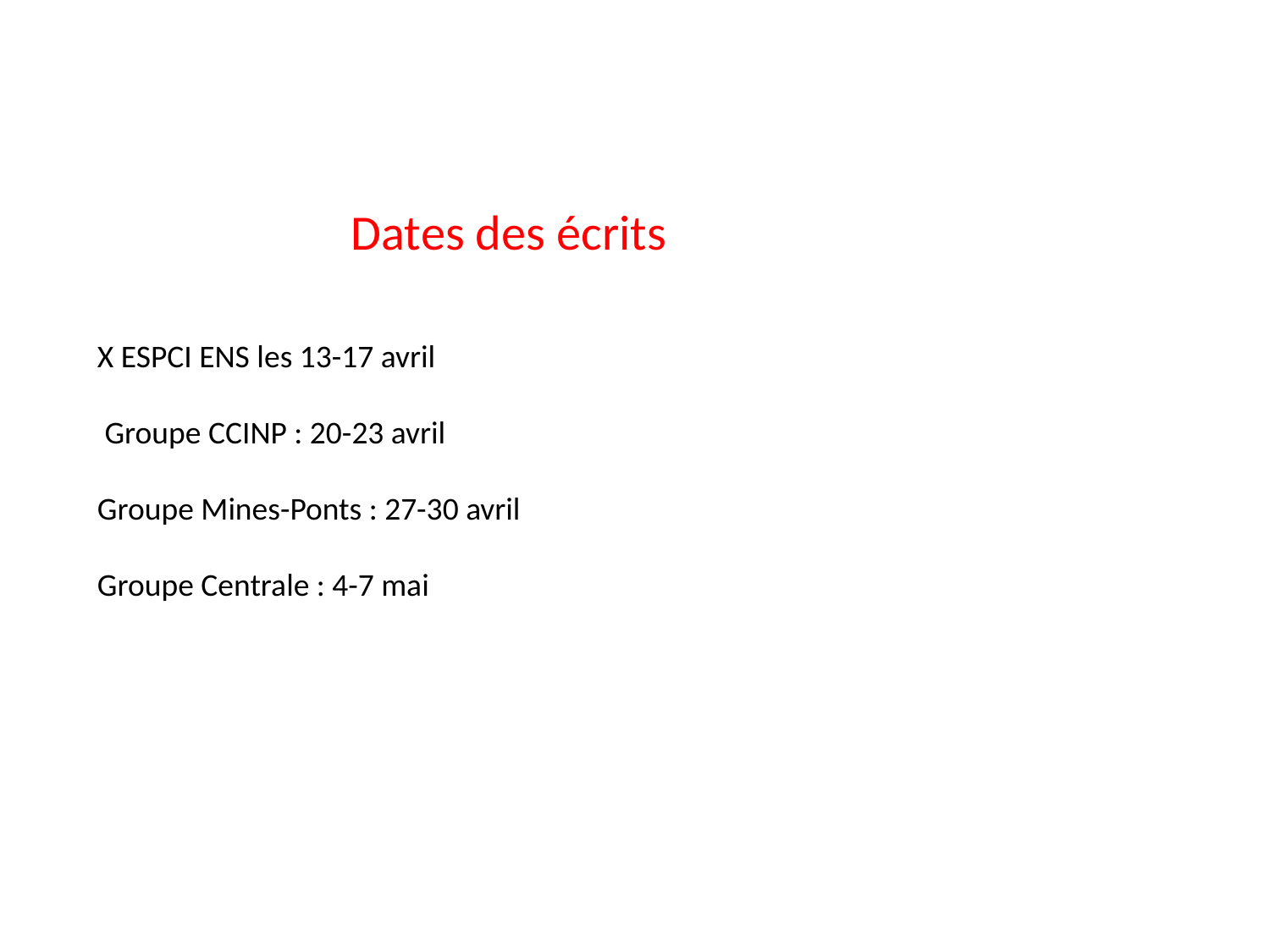

Dates des écrits

X ESPCI ENS les 13-17 avril

 Groupe CCINP : 20-23 avril

Groupe Mines-Ponts : 27-30 avril

Groupe Centrale : 4-7 mai